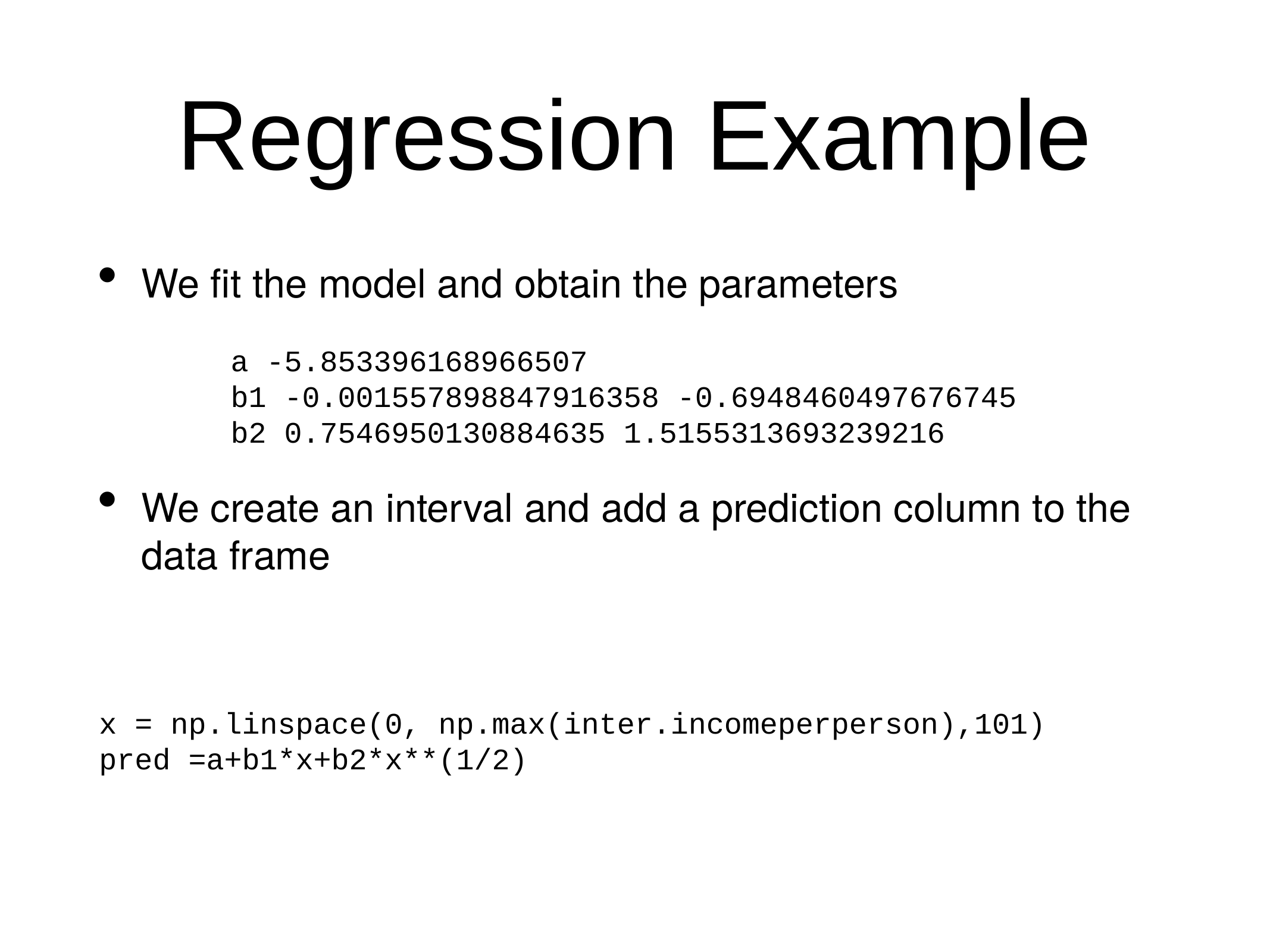

# Regression Example
We fit the model and obtain the parameters

We create an interval and add a prediction column to the data frame
a -5.853396168966507
b1 -0.001557898847916358 -0.6948460497676745
b2 0.7546950130884635 1.5155313693239216
x = np.linspace(0, np.max(inter.incomeperperson),101)
pred =a+b1*x+b2*x**(1/2)